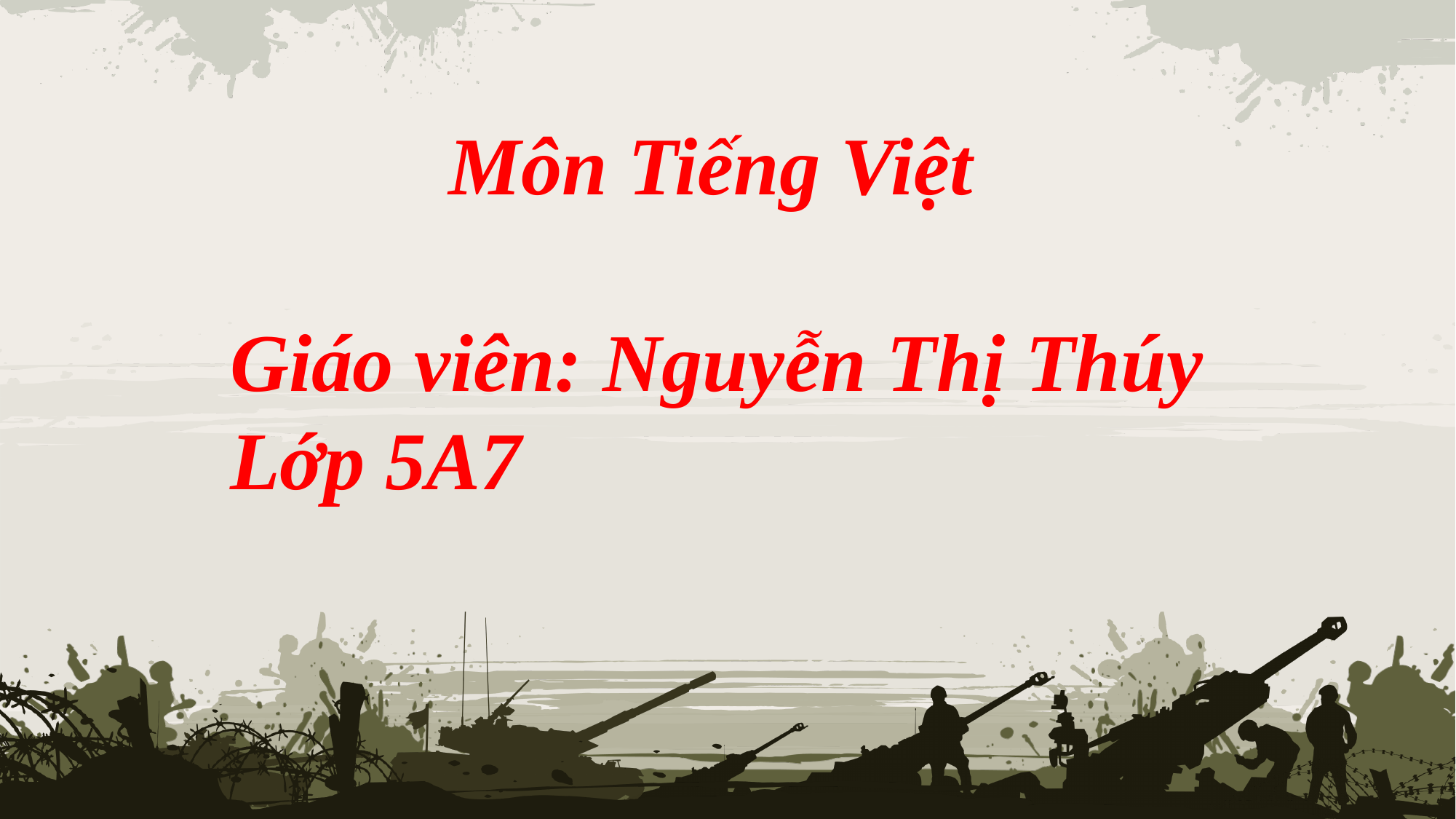

Môn Tiếng Việt

Giáo viên: Nguyễn Thị Thúy
Lớp 5A7